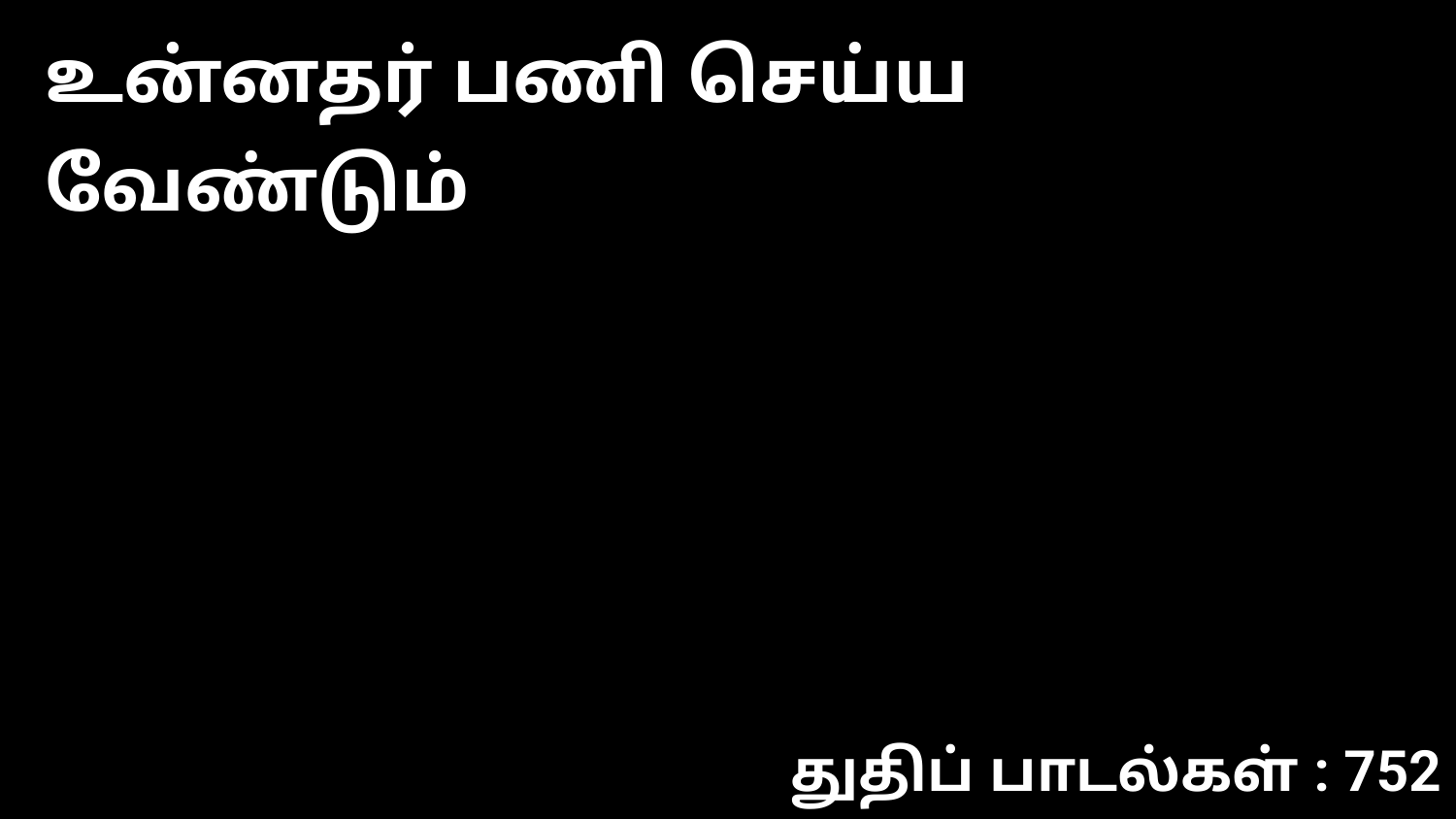

உன்னதர் பணி செய்ய வேண்டும்
துதிப் பாடல்கள் : 752